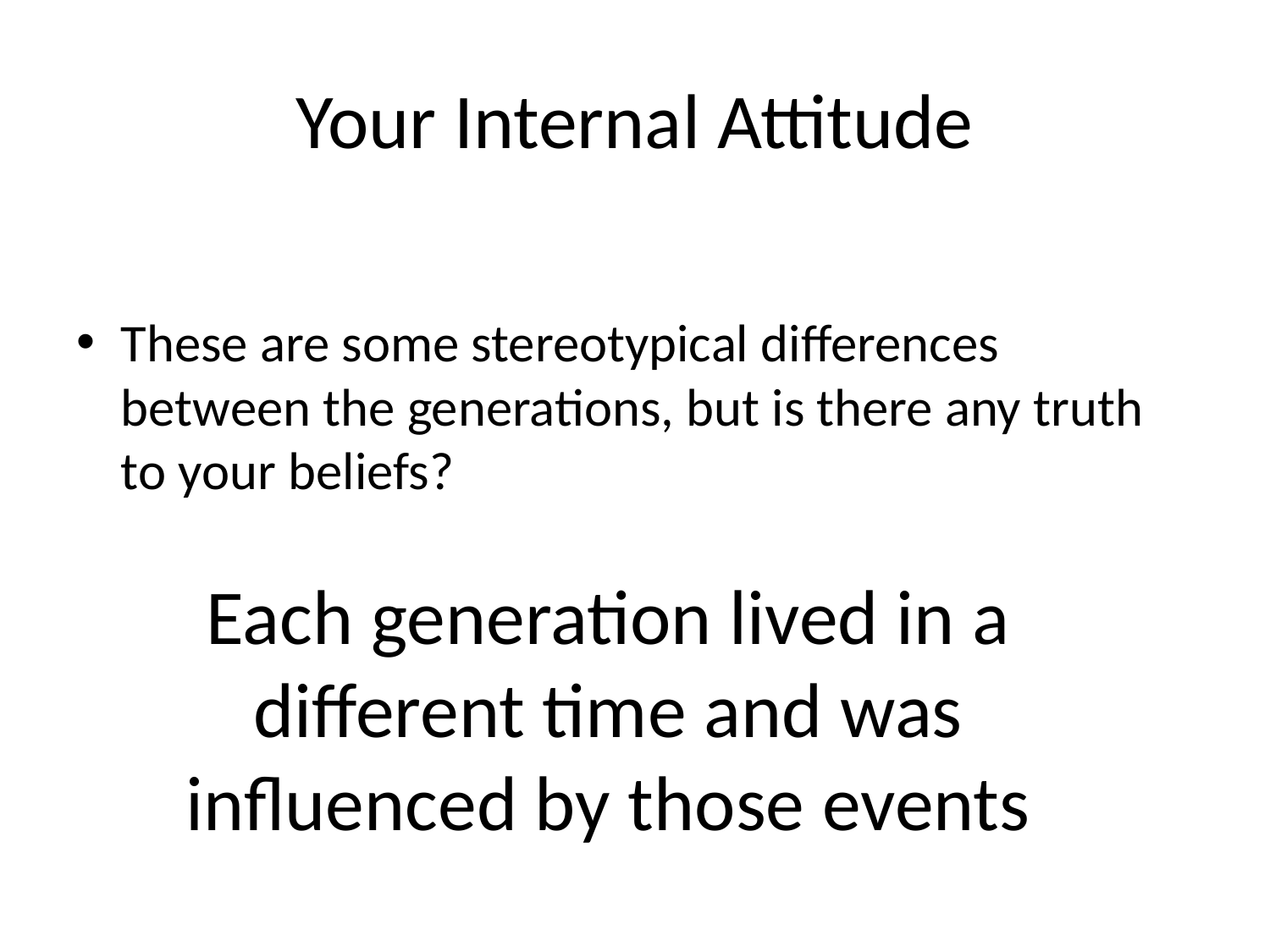

# Your Internal Attitude
These are some stereotypical differences between the generations, but is there any truth to your beliefs?

Each generation lived in a different time and was influenced by those events